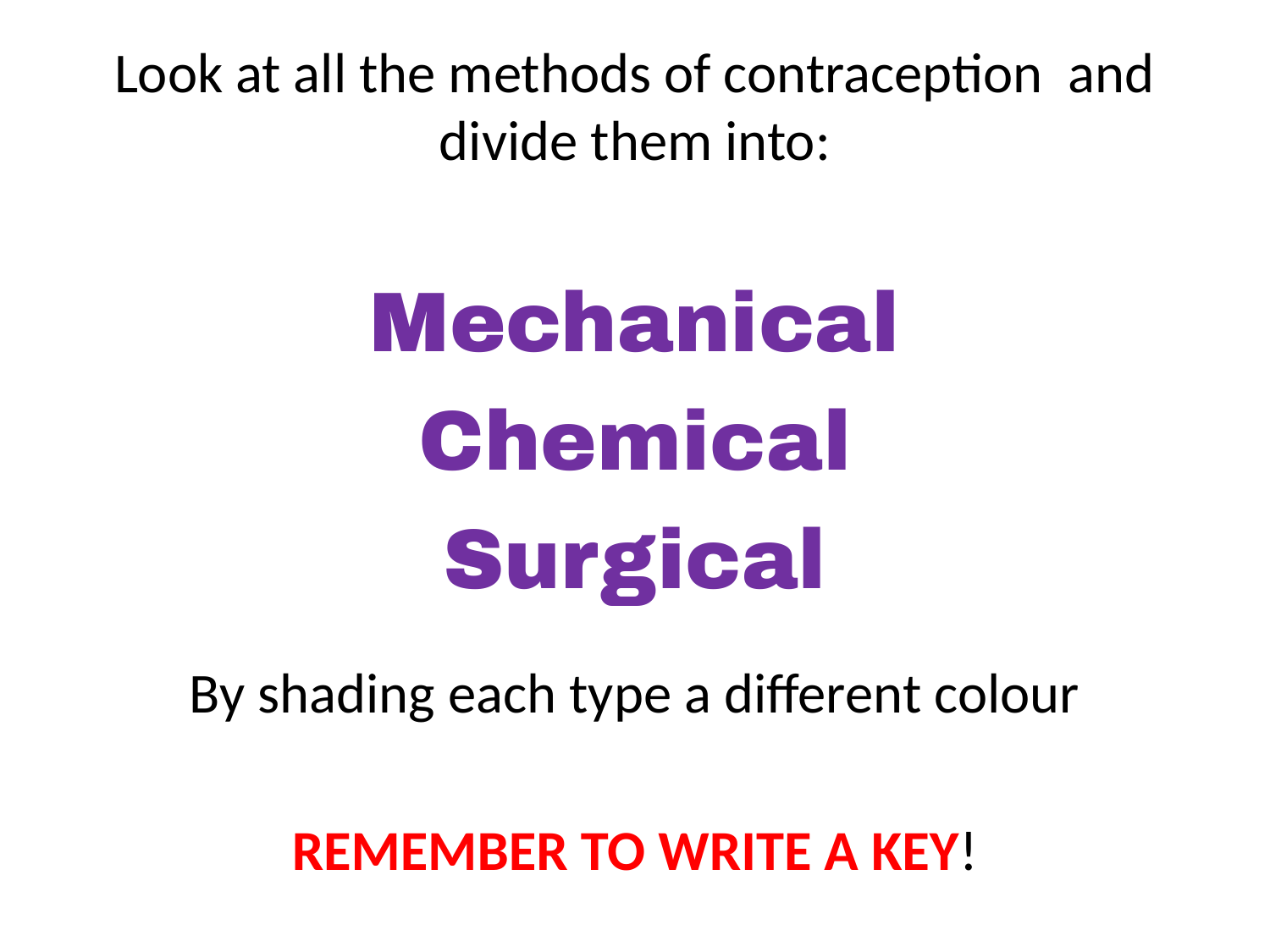

# Look at all the methods of contraception  and divide them into:

Mechanical
Chemical
Surgical

By shading each type a different colour

REMEMBER TO WRITE A KEY!